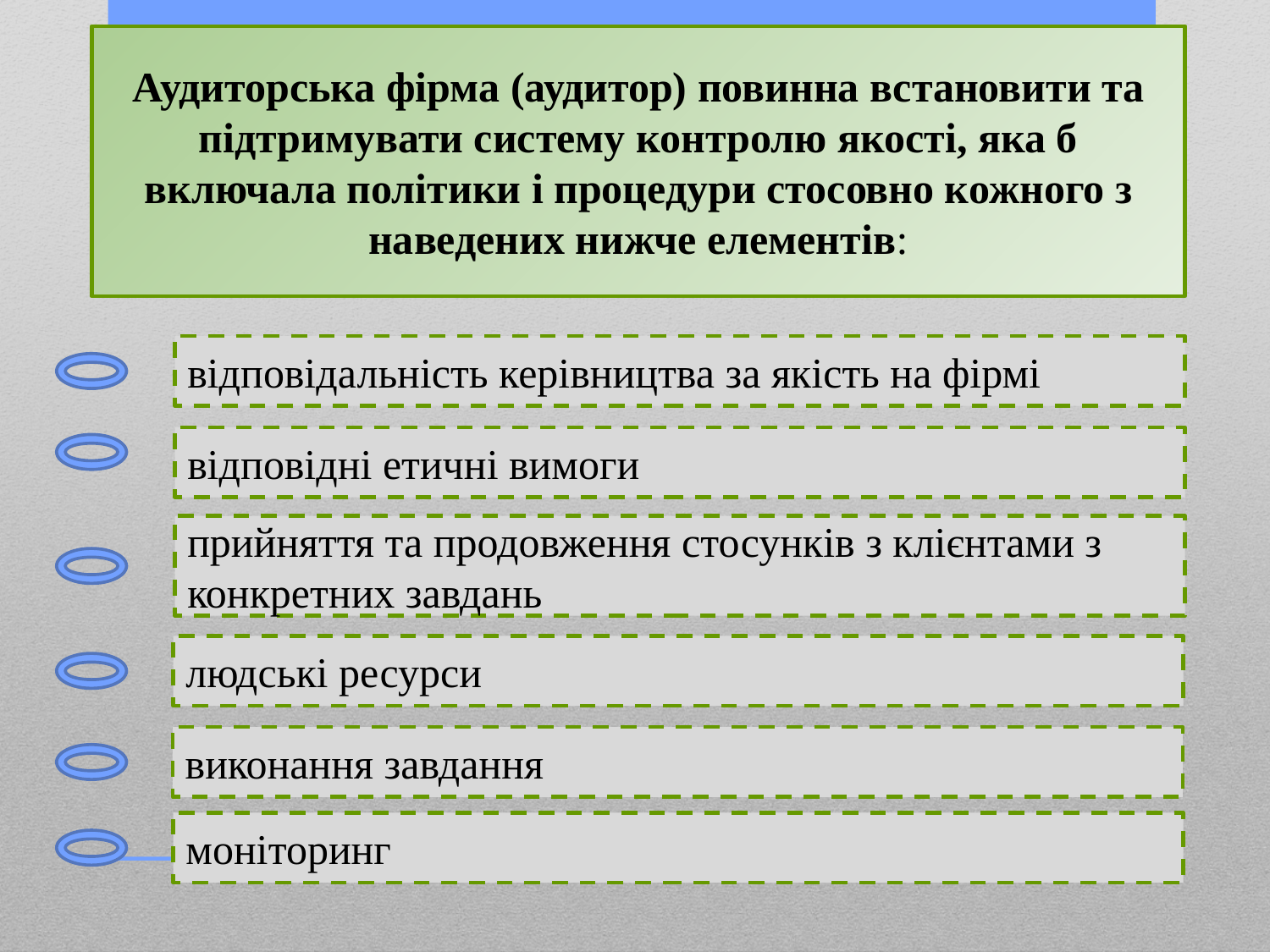

Аудиторська фірма (аудитор) повинна встановити та підтримувати систему контролю якості, яка б включала політики і процедури стосовно кожного з наведених нижче елементів:
відповідальність керівництва за якість на фірмі

відповідні етичні вимоги

прийняття та продовження стосунків з клієнтами з конкретних завдань

людські ресурси

виконання завдання

моніторинг